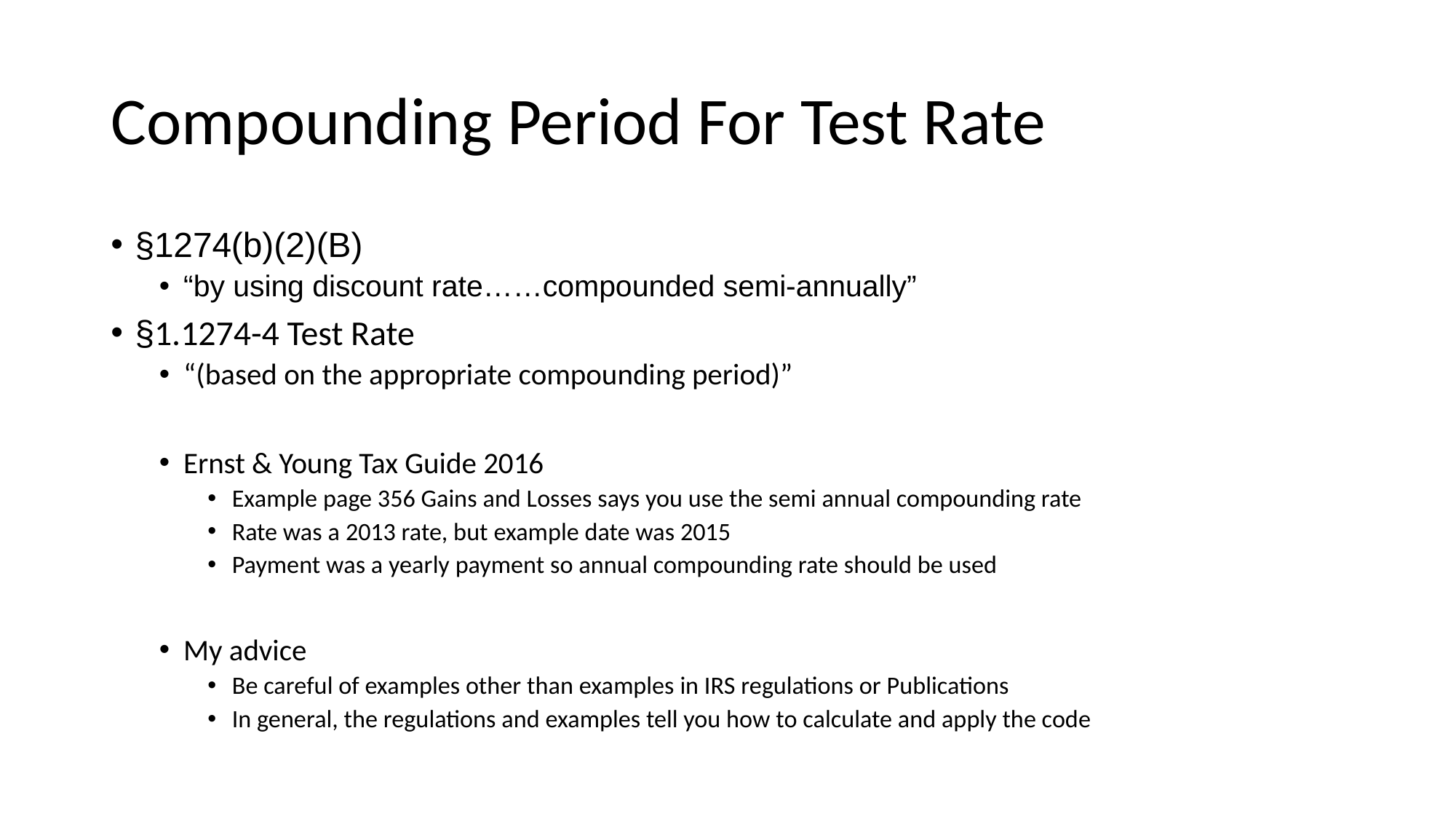

# Compounding Period For Test Rate
§1274(b)(2)(B)
“by using discount rate……compounded semi-annually”
§1.1274-4 Test Rate
“(based on the appropriate compounding period)”

Ernst & Young Tax Guide 2016
Example page 356 Gains and Losses says you use the semi annual compounding rate
Rate was a 2013 rate, but example date was 2015
Payment was a yearly payment so annual compounding rate should be used

My advice
Be careful of examples other than examples in IRS regulations or Publications
In general, the regulations and examples tell you how to calculate and apply the code